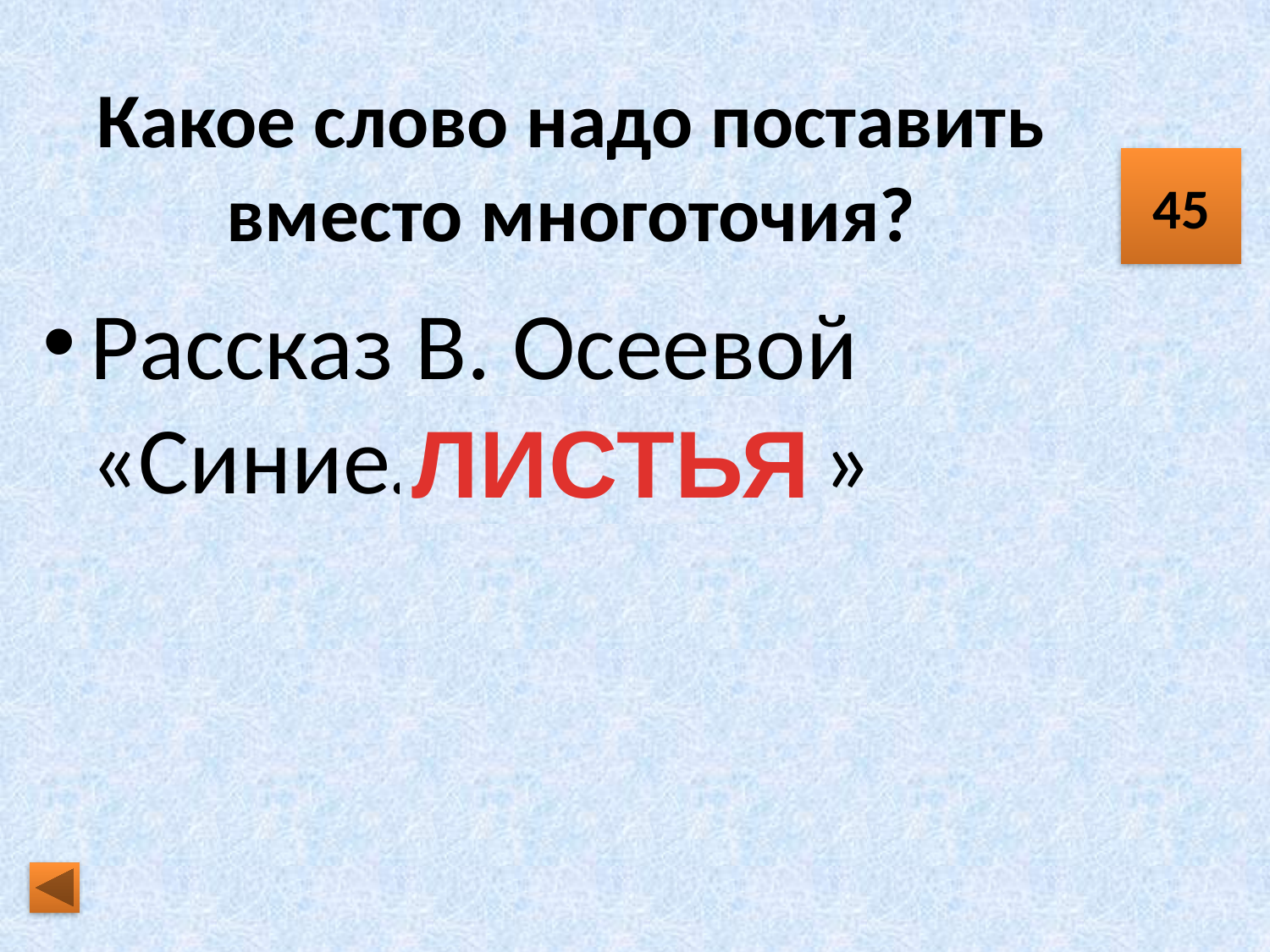

# Какое слово надо поставить вместо многоточия?
45
Рассказ В. Осеевой «Синие…                 »
ЛИСТЬЯ